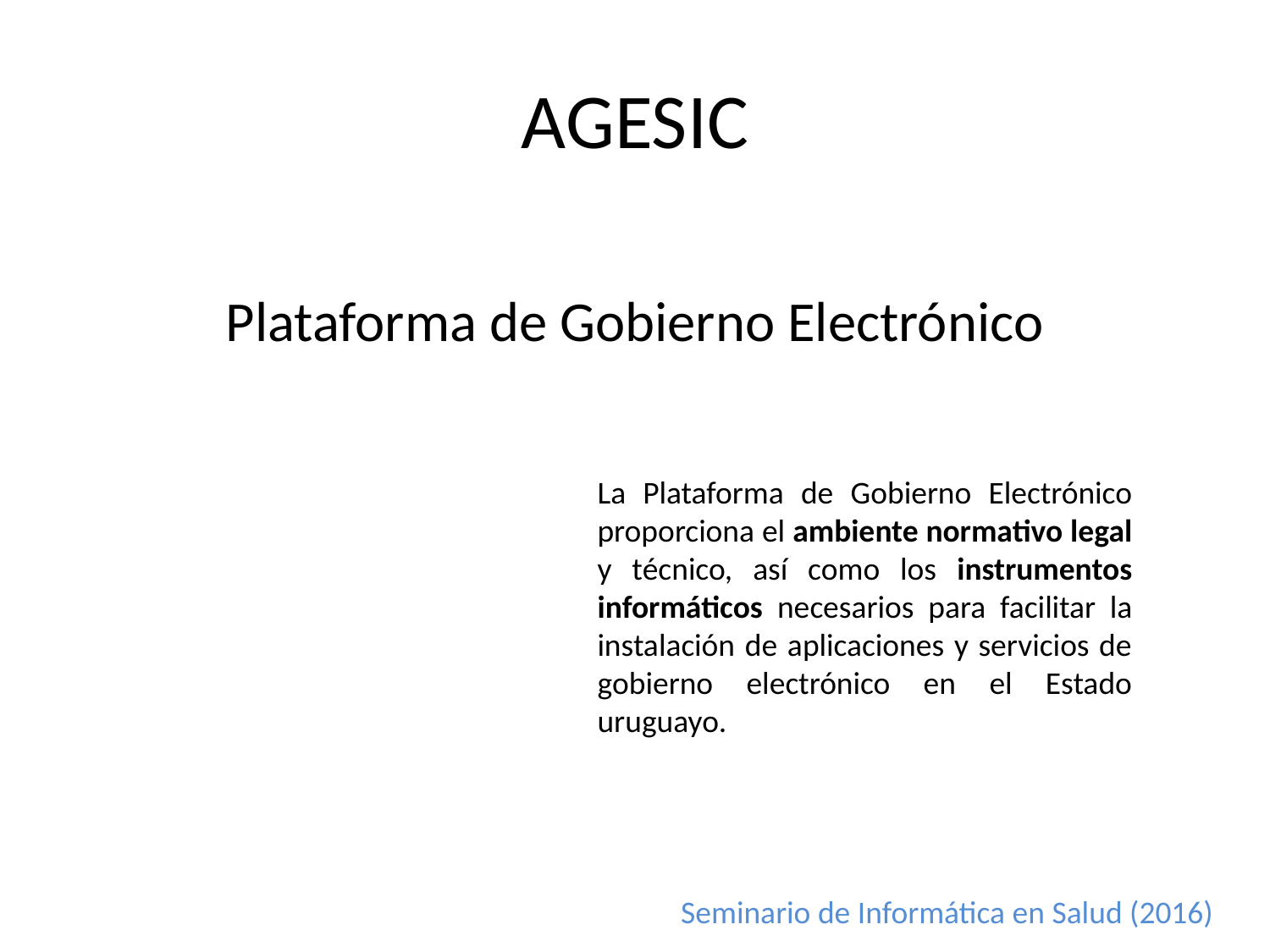

# AGESIC
Plataforma de Gobierno Electrónico
La Plataforma de Gobierno Electrónico proporciona el ambiente normativo legal y técnico, así como los instrumentos informáticos necesarios para facilitar la instalación de aplicaciones y servicios de gobierno electrónico en el Estado uruguayo.